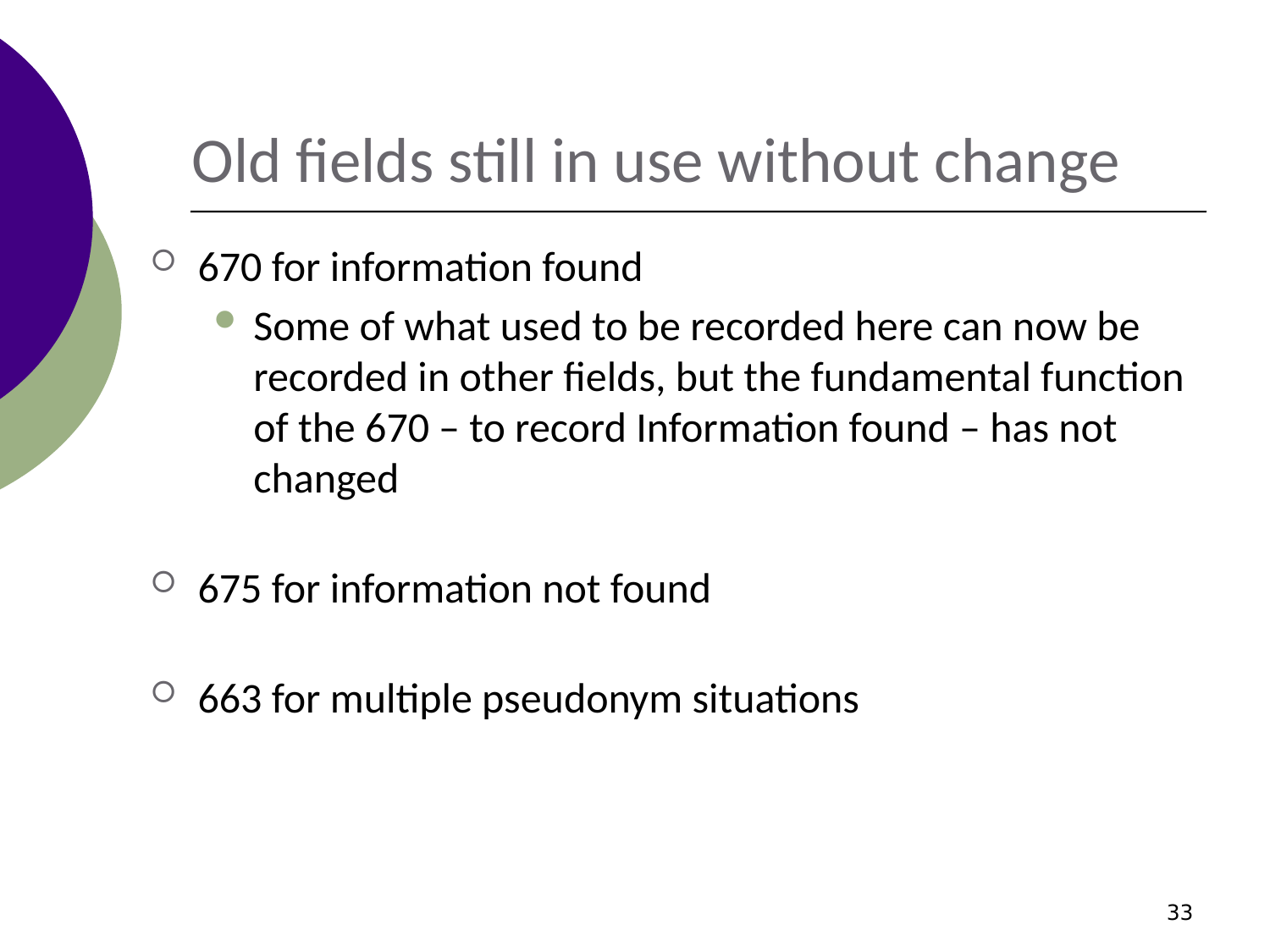

Old fields still in use without change
670 for information found
Some of what used to be recorded here can now be recorded in other fields, but the fundamental function of the 670 – to record Information found – has not changed
675 for information not found
663 for multiple pseudonym situations

33